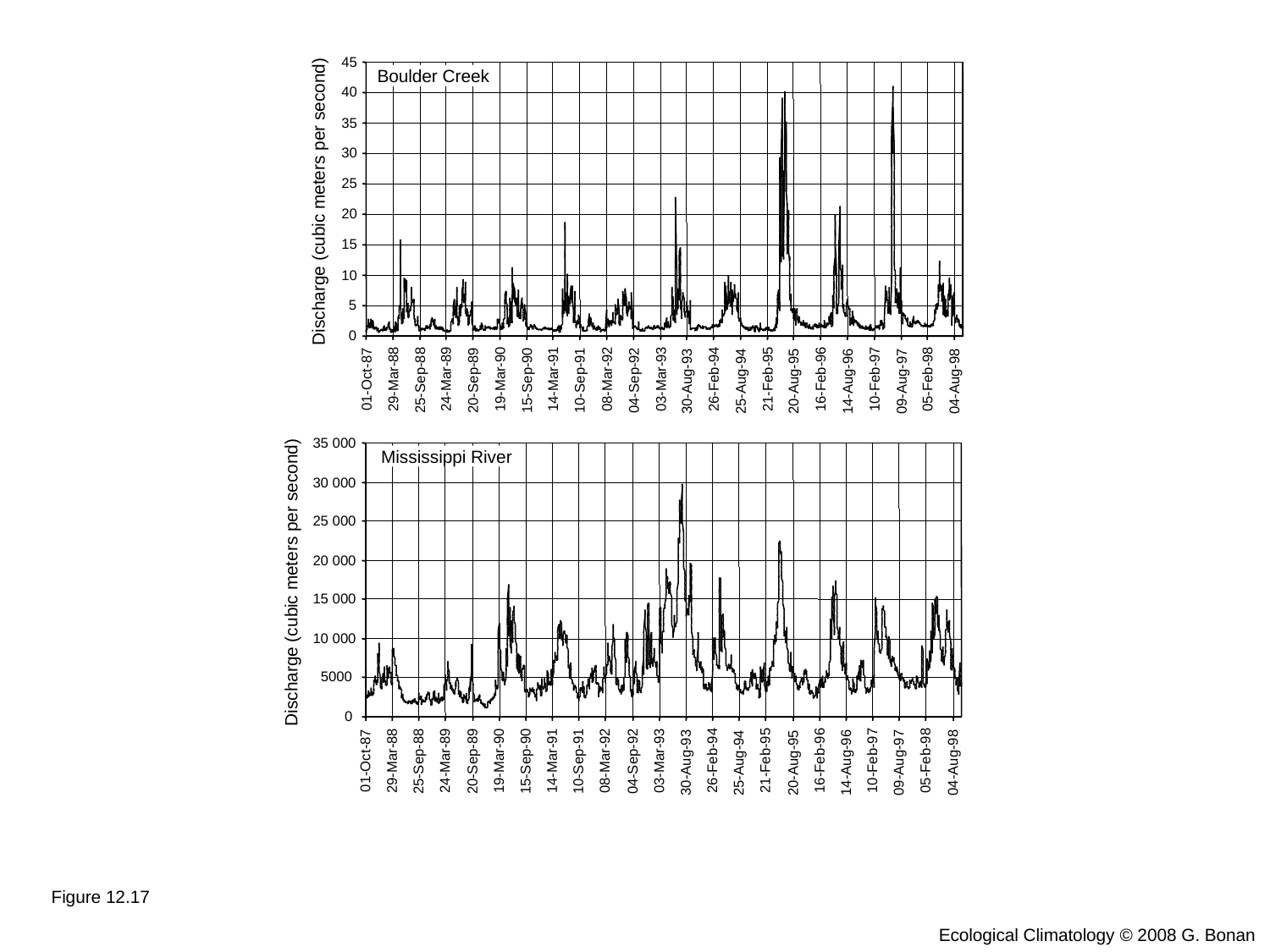

45

40

35

30

25

20

15

10

5

0

01-Oct-87
29-Mar-88
24-Mar-89
14-Mar-91
08-Mar-92
03-Mar-93
26-Feb-94
21-Feb-95
16-Feb-96
10-Feb-97
05-Feb-98
19-Mar-90
25-Sep-88
15-Sep-90
10-Sep-91
04-Sep-92
20-Sep-89
30-Aug-93
25-Aug-94
20-Aug-95
14-Aug-96
09-Aug-97
04-Aug-98
Boulder Creek
Discharge (cubic meters per second)
35 000
30 000
25 000
20 000
Discharge (cubic meters per second)
15 000
10 000
5000
0

Mississippi River

01-Oct-87
26-Feb-94
21-Feb-95
16-Feb-96
10-Feb-97
05-Feb-98
29-Mar-88
24-Mar-89
19-Mar-90
14-Mar-91
08-Mar-92
03-Mar-93
25-Sep-88
20-Sep-89
15-Sep-90
10-Sep-91
04-Sep-92
04-Aug-98
30-Aug-93
25-Aug-94
20-Aug-95
14-Aug-96
09-Aug-97
Figure 12.17
Ecological Climatology © 2008 G. Bonan